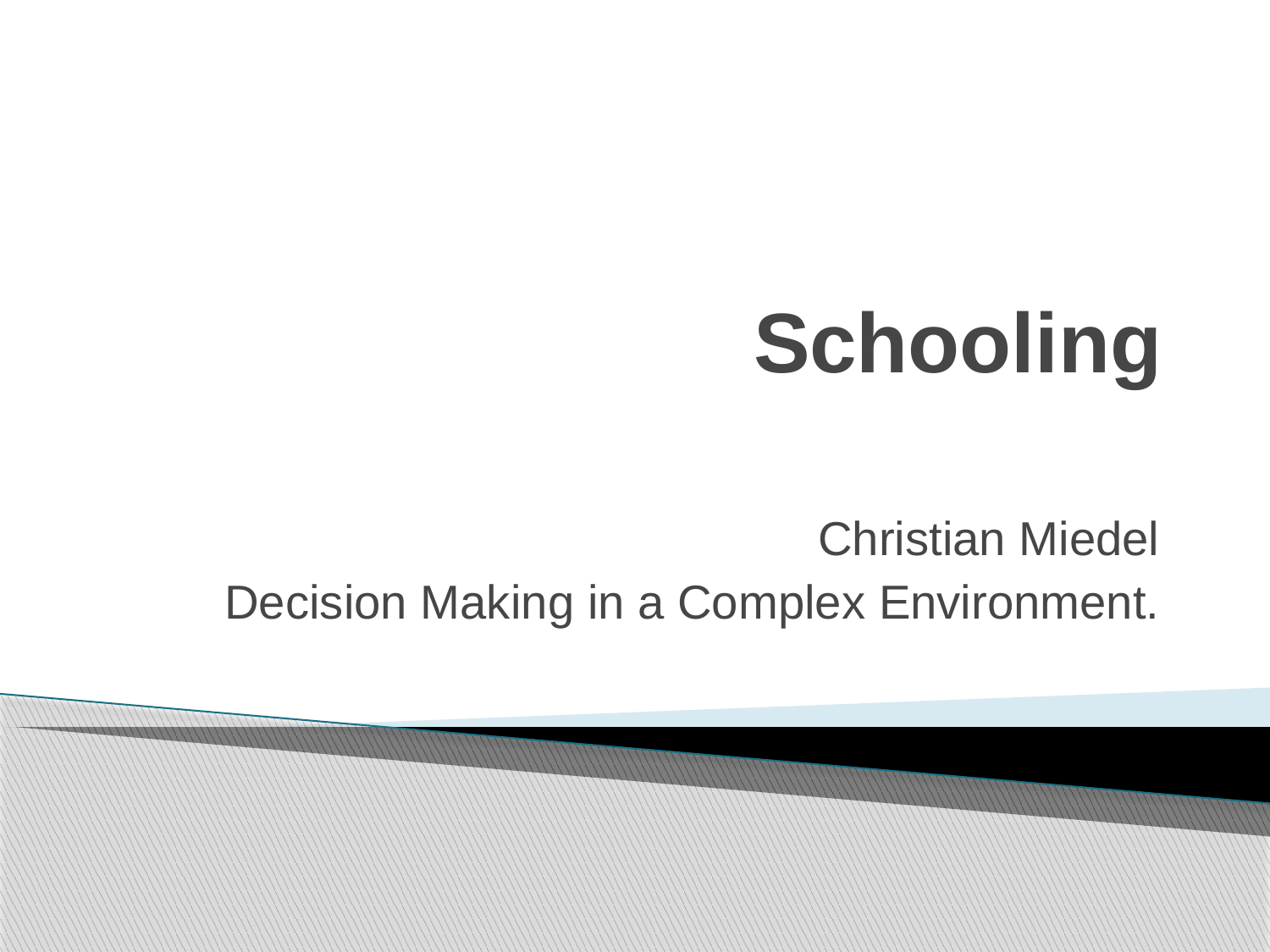

# Schooling
Christian Miedel
Decision Making in a Complex Environment.